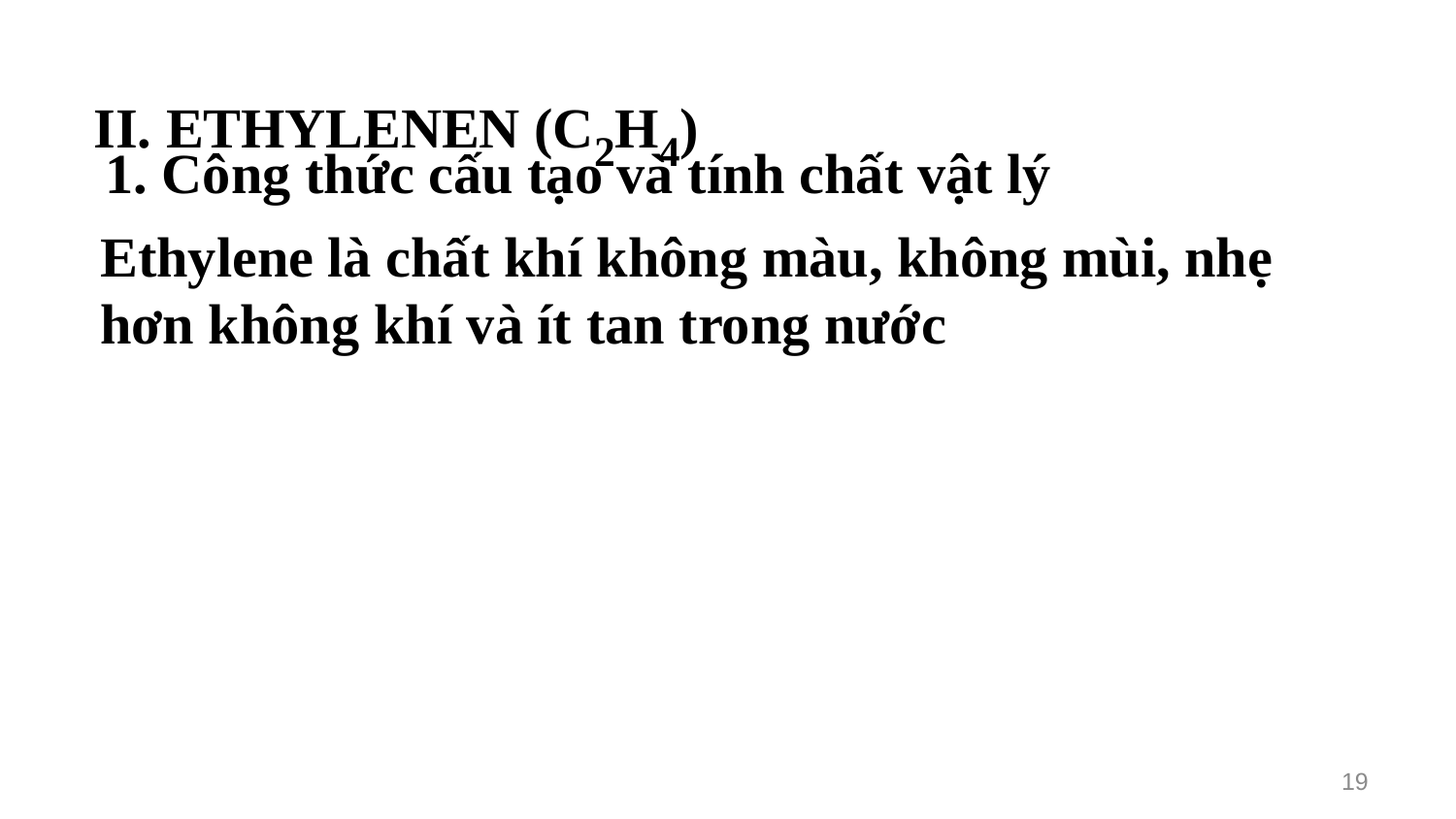

II. ETHYLENEN (C2H4)
1. Công thức cấu tạo và tính chất vật lý
Ethylene là chất khí không màu, không mùi, nhẹ hơn không khí và ít tan trong nước
19